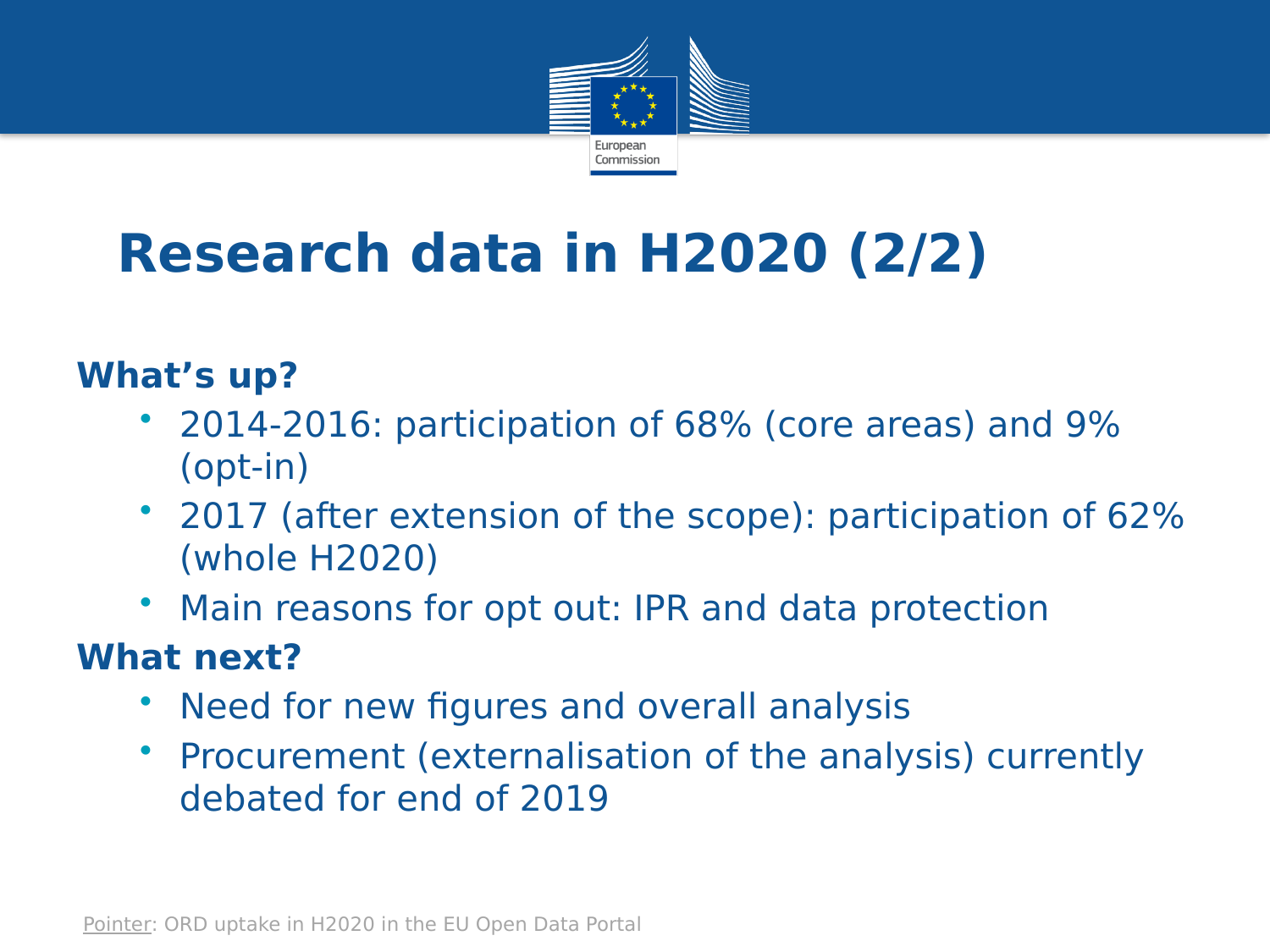

# Research data in H2020 (2/2)
What’s up?
2014-2016: participation of 68% (core areas) and 9% (opt-in)
2017 (after extension of the scope): participation of 62% (whole H2020)
Main reasons for opt out: IPR and data protection
What next?
Need for new figures and overall analysis
Procurement (externalisation of the analysis) currently debated for end of 2019
Pointer: ORD uptake in H2020 in the EU Open Data Portal